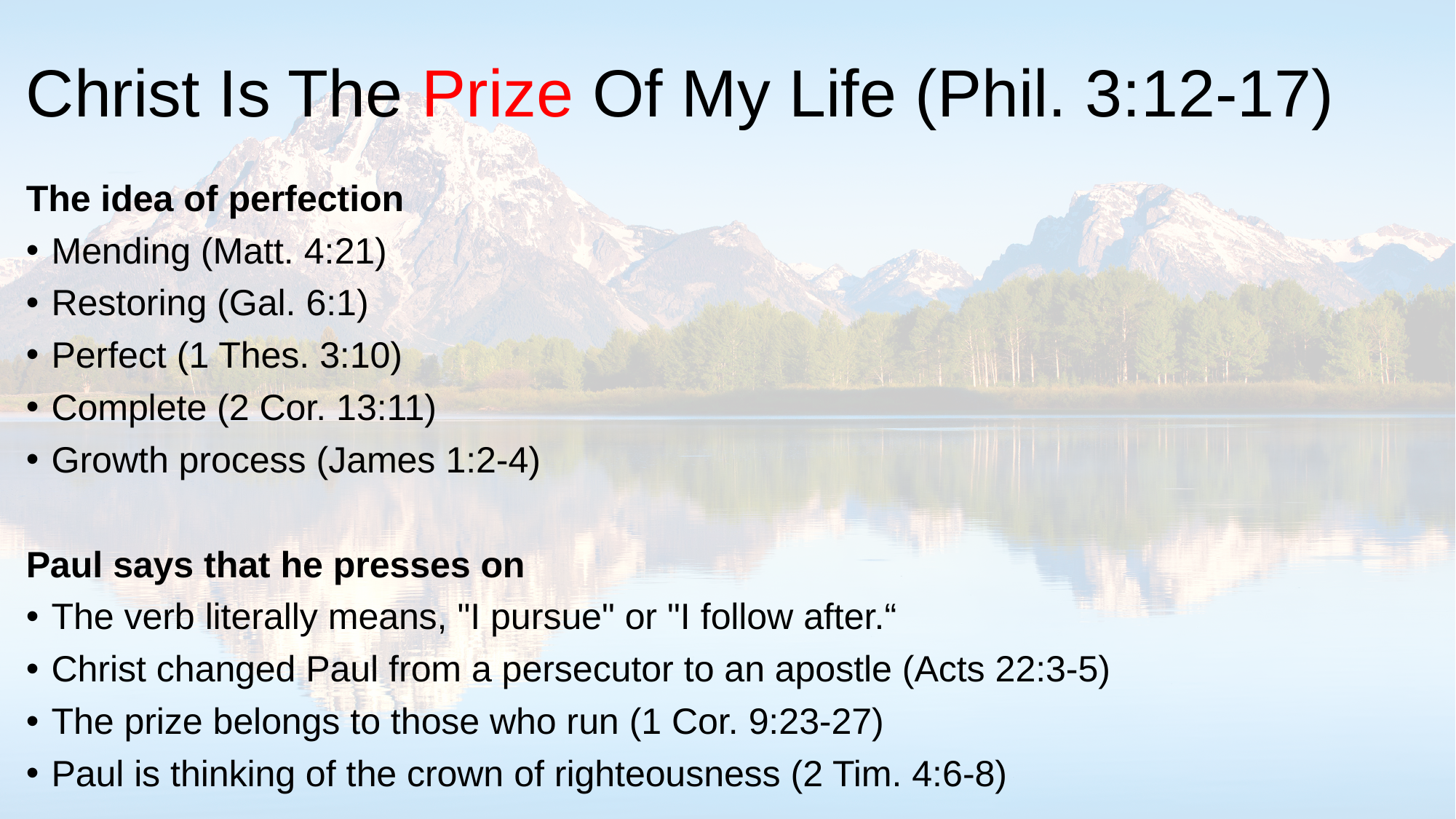

# Christ Is The Prize Of My Life (Phil. 3:12-17)
The idea of perfection
Mending (Matt. 4:21)
Restoring (Gal. 6:1)
Perfect (1 Thes. 3:10)
Complete (2 Cor. 13:11)
Growth process (James 1:2-4)

Paul says that he presses on
The verb literally means, "I pursue" or "I follow after.“
Christ changed Paul from a persecutor to an apostle (Acts 22:3-5)
The prize belongs to those who run (1 Cor. 9:23-27)
Paul is thinking of the crown of righteousness (2 Tim. 4:6-8)